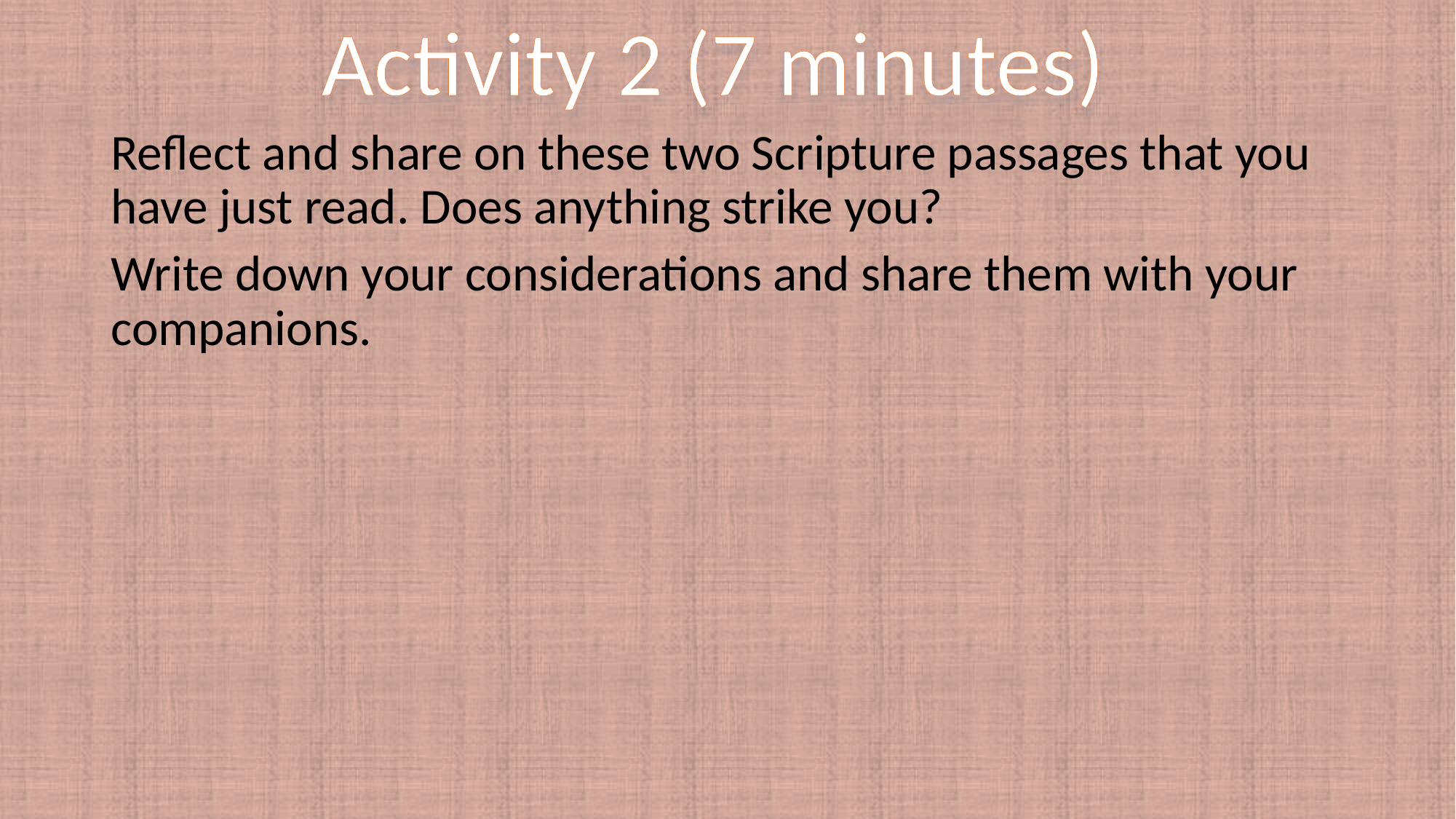

# Activity 2 (7 minutes)
Reflect and share on these two Scripture passages that you have just read. Does anything strike you?
Write down your considerations and share them with your companions.